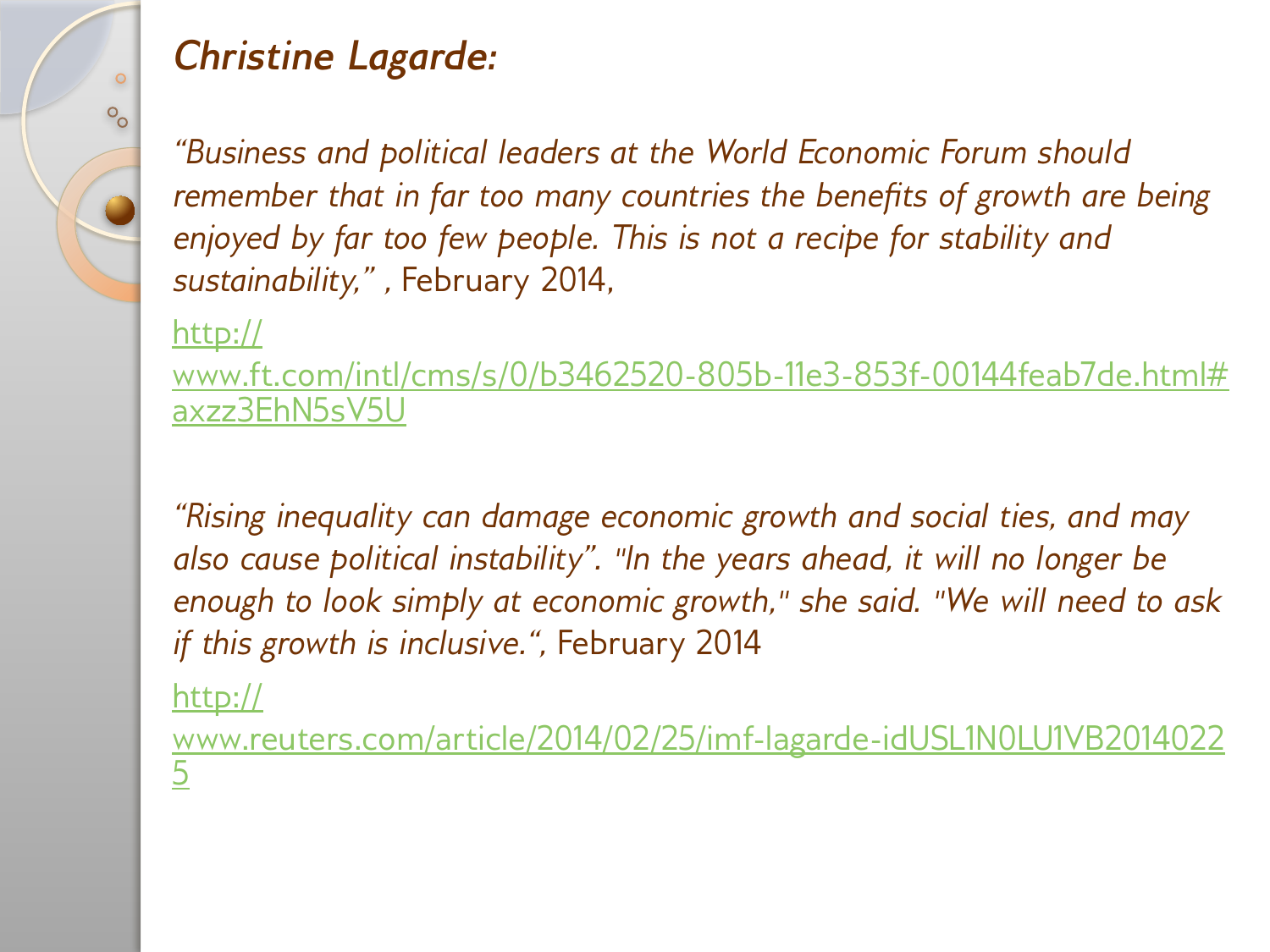

Christine Lagarde:

“Business and political leaders at the World Economic Forum should remember that in far too many countries the benefits of growth are being enjoyed by far too few people. This is not a recipe for stability and sustainability,” , February 2014,
http://www.ft.com/intl/cms/s/0/b3462520-805b-11e3-853f-00144feab7de.html#axzz3EhN5sV5U

“Rising inequality can damage economic growth and social ties, and may also cause political instability”. "In the years ahead, it will no longer be enough to look simply at economic growth," she said. "We will need to ask if this growth is inclusive.“, February 2014
http://www.reuters.com/article/2014/02/25/imf-lagarde-idUSL1N0LU1VB20140225